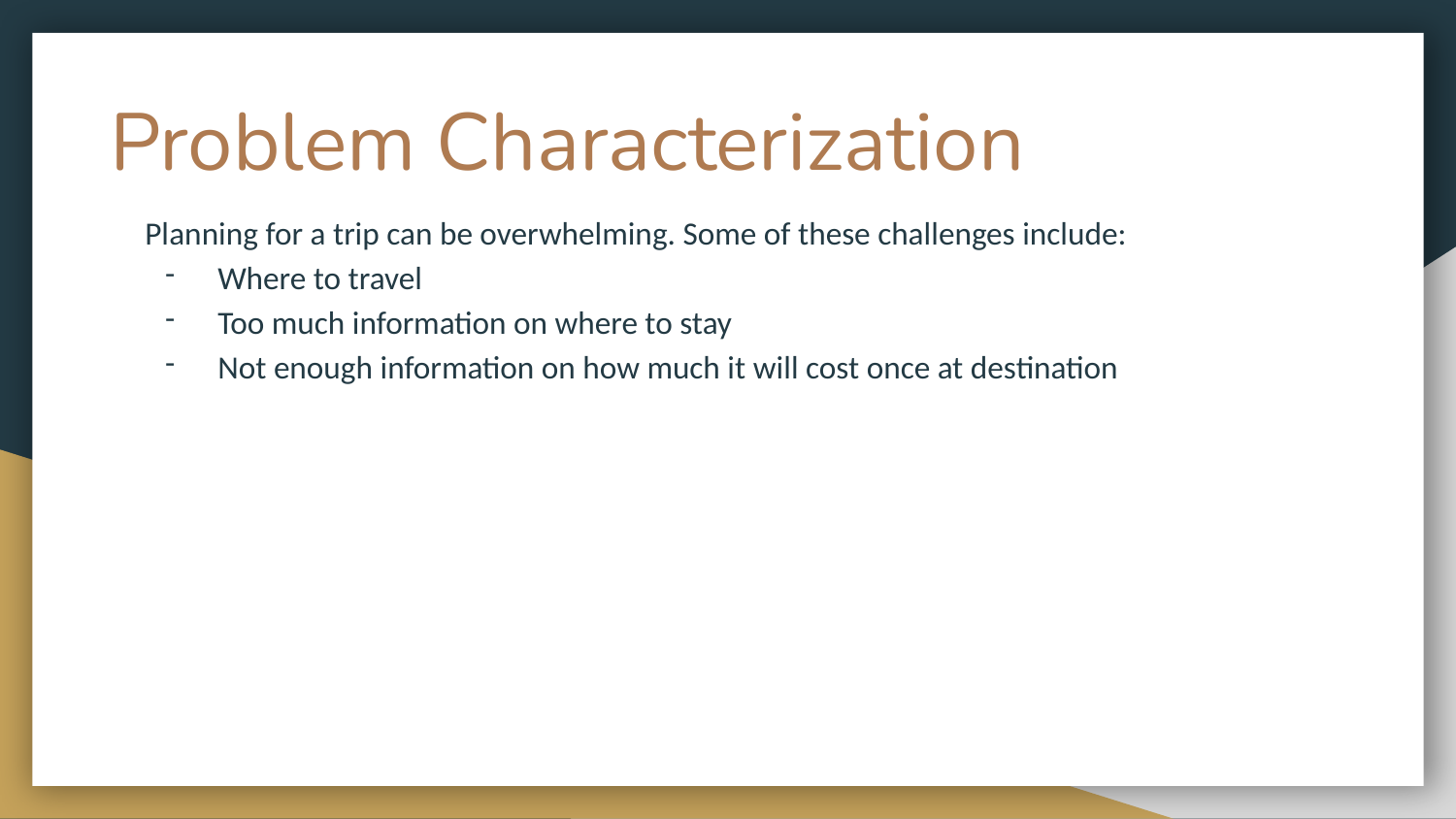

# Problem Characterization
Planning for a trip can be overwhelming. Some of these challenges include:
Where to travel
Too much information on where to stay
Not enough information on how much it will cost once at destination